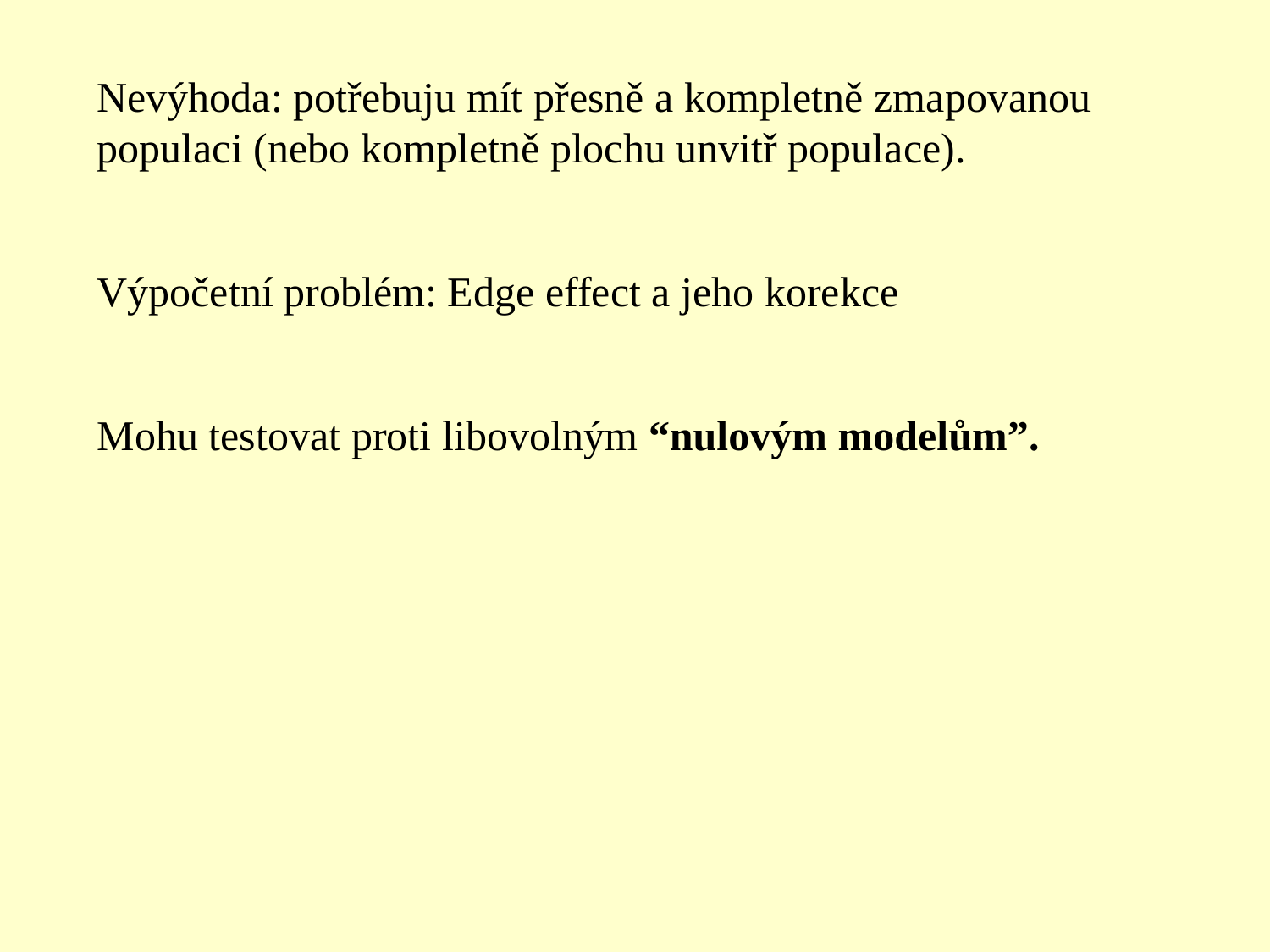

Nevýhoda: potřebuju mít přesně a kompletně zmapovanou populaci (nebo kompletně plochu unvitř populace).

Výpočetní problém: Edge effect a jeho korekce

Mohu testovat proti libovolným “nulovým modelům”.